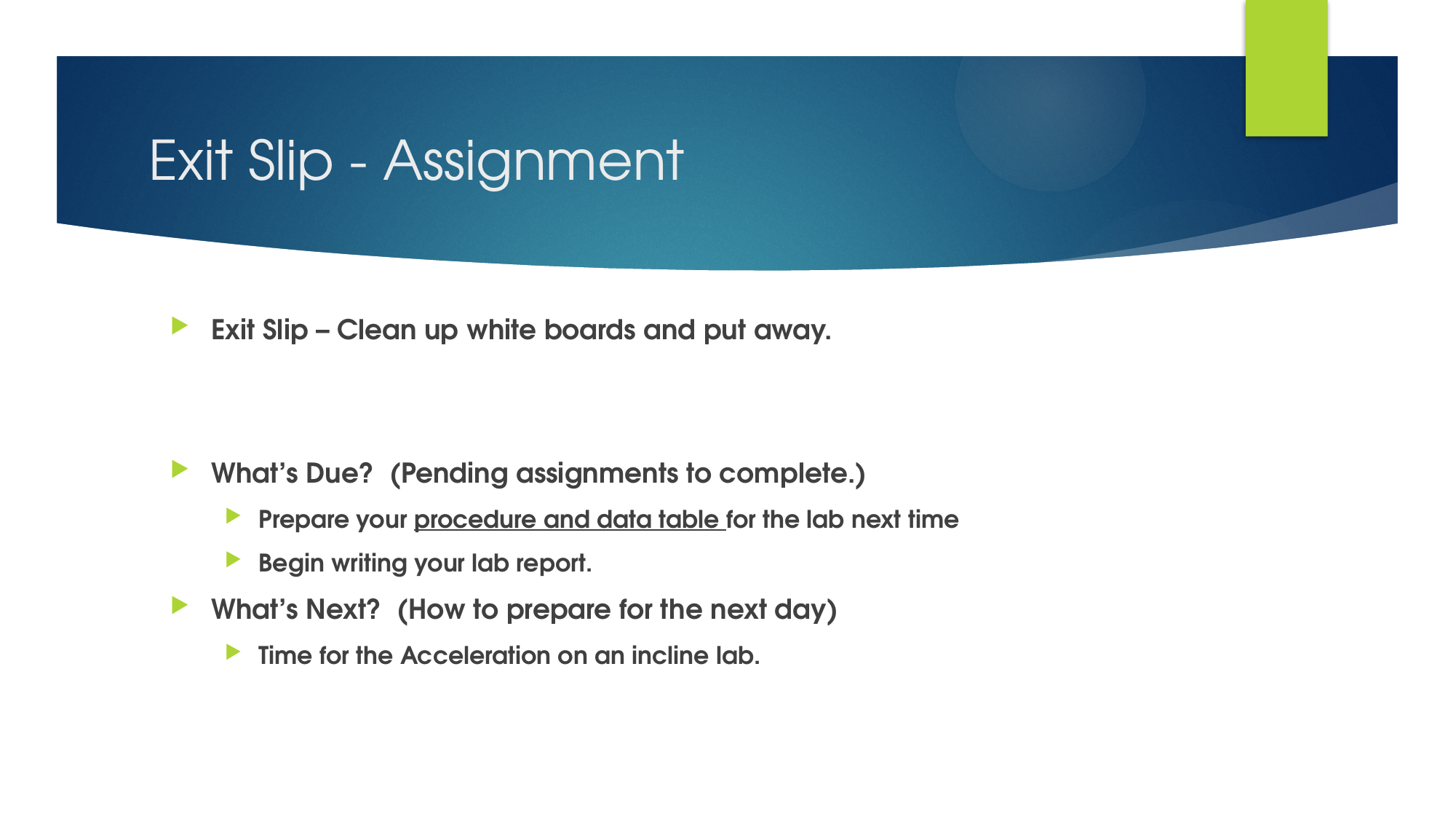

# Exit Slip - Assignment
Exit Slip – Clean up white boards and put away.

What’s Due?  (Pending assignments to complete.)
Prepare your procedure and data table for the lab next time
Begin writing your lab report.
What’s Next?  (How to prepare for the next day)
Time for the Acceleration on an incline lab.